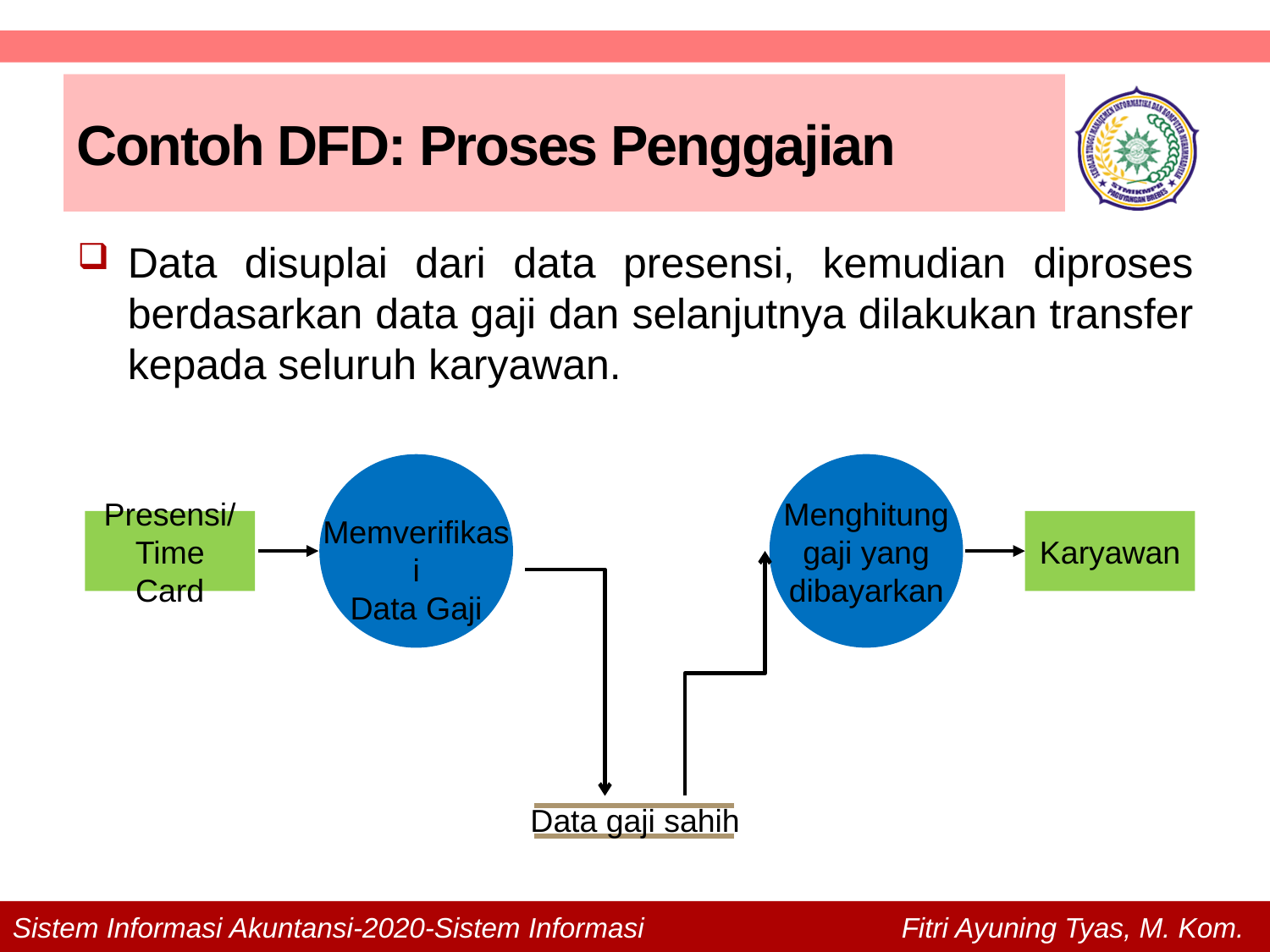

# Contoh DFD: Proses Penggajian
Data disuplai dari data presensi, kemudian diproses berdasarkan data gaji dan selanjutnya dilakukan transfer kepada seluruh karyawan.

Menghitung
gaji yang
dibayarkan

Memverifikasi
Data Gaji
Presensi/
Time Card
Karyawan
Data gaji sahih